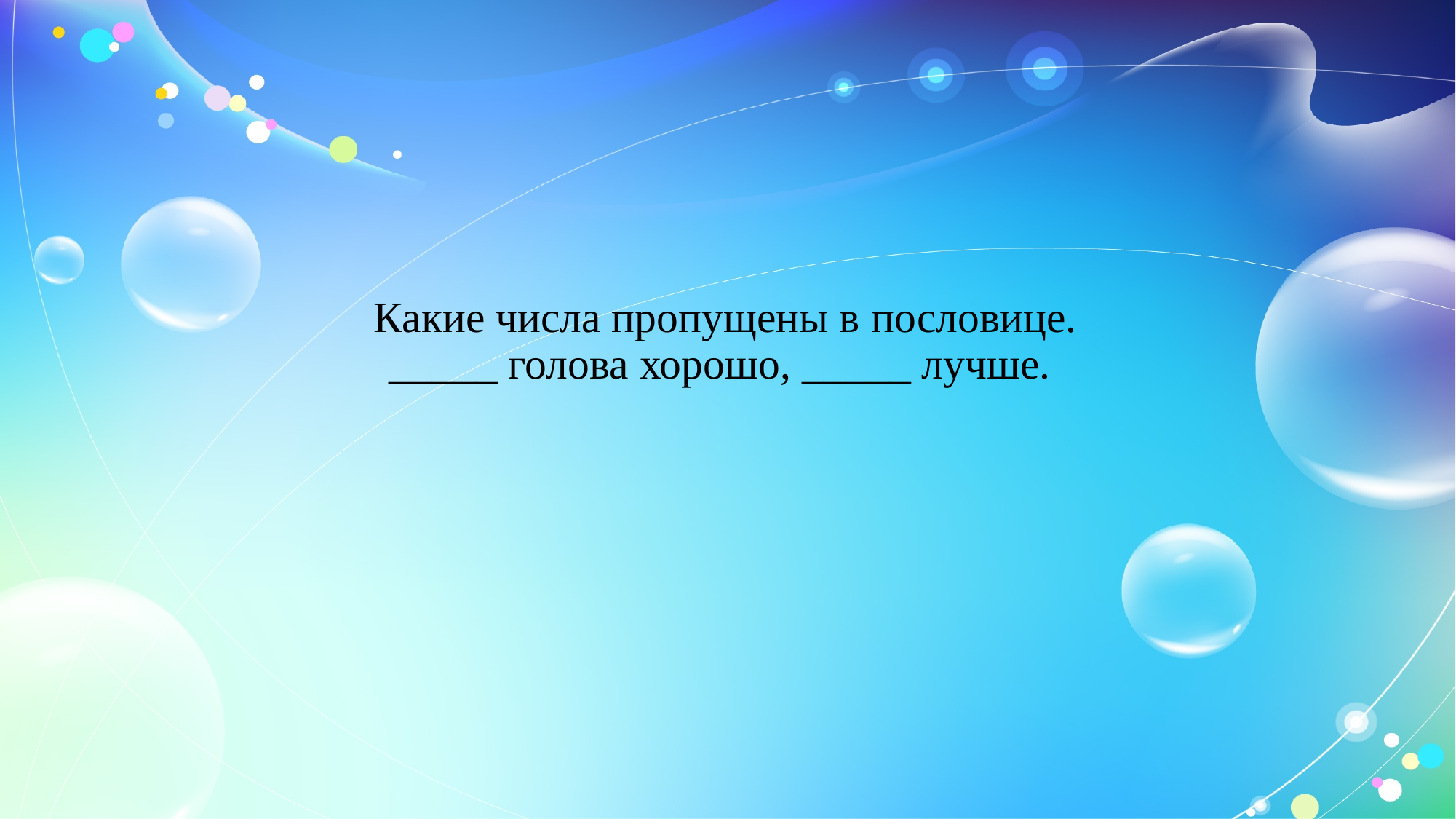

# Какие числа пропущены в пословице. _____ голова хорошо, _____ лучше.